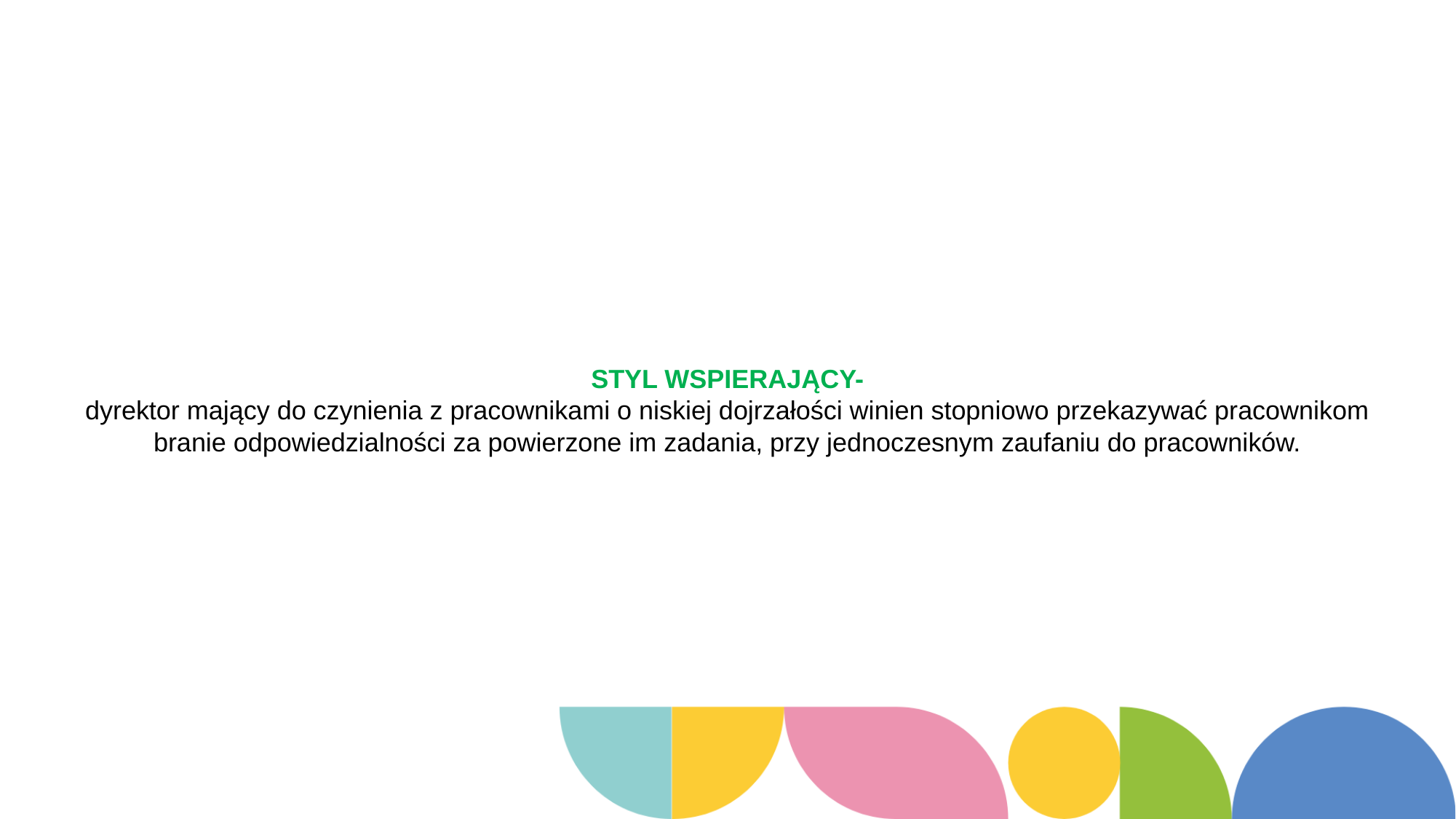

# STYL WSPIERAJĄCY- dyrektor mający do czynienia z pracownikami o niskiej dojrzałości winien stopniowo przekazywać pracownikom branie odpowiedzialności za powierzone im zadania, przy jednoczesnym zaufaniu do pracowników.